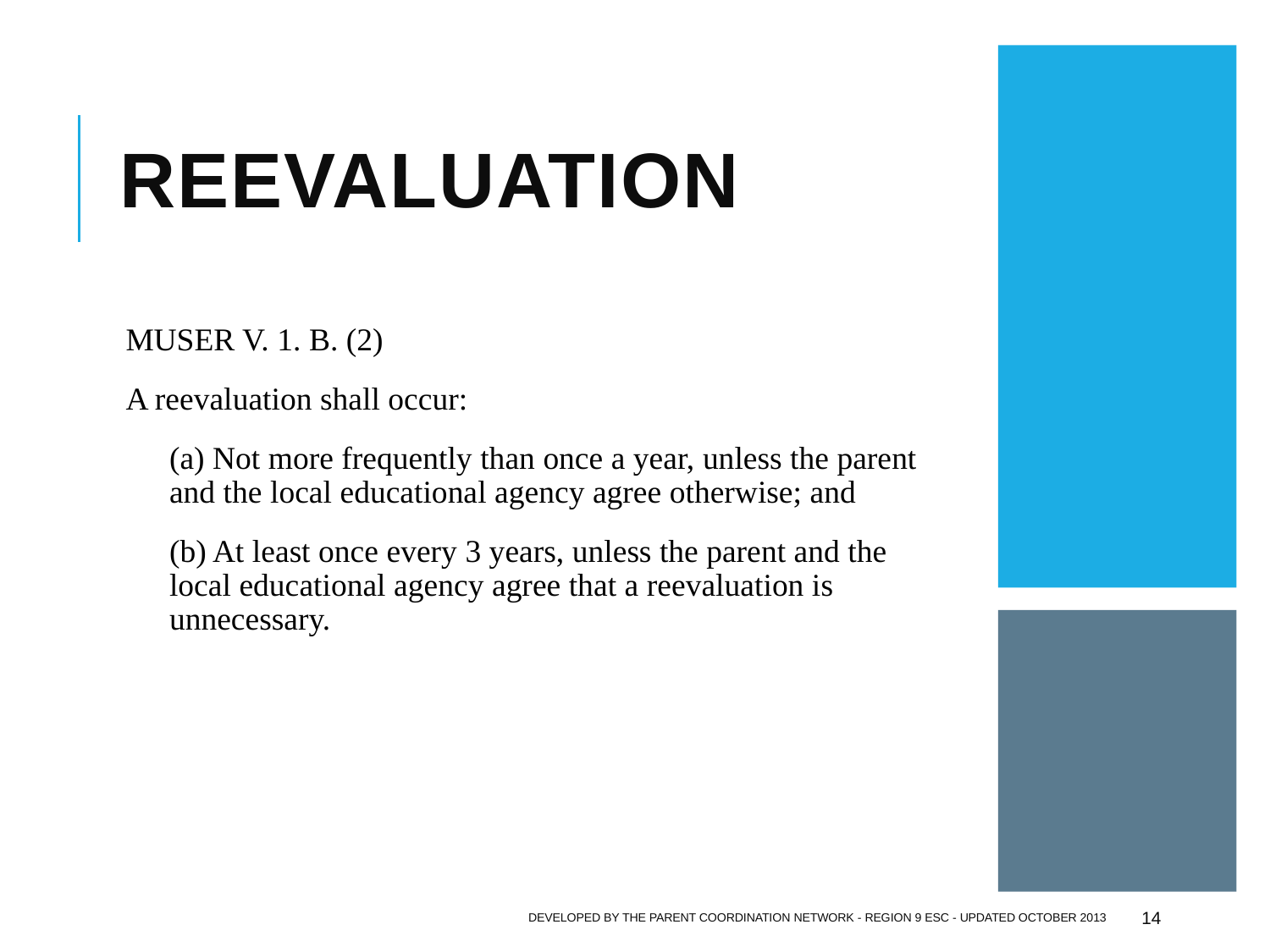

# Reevaluation
MUSER V. 1. B. (2)
A reevaluation shall occur:
(a) Not more frequently than once a year, unless the parent and the local educational agency agree otherwise; and
(b) At least once every 3 years, unless the parent and the local educational agency agree that a reevaluation is unnecessary.

Developed by the Parent Coordination Network - Region 9 ESC - Updated October 2013
14